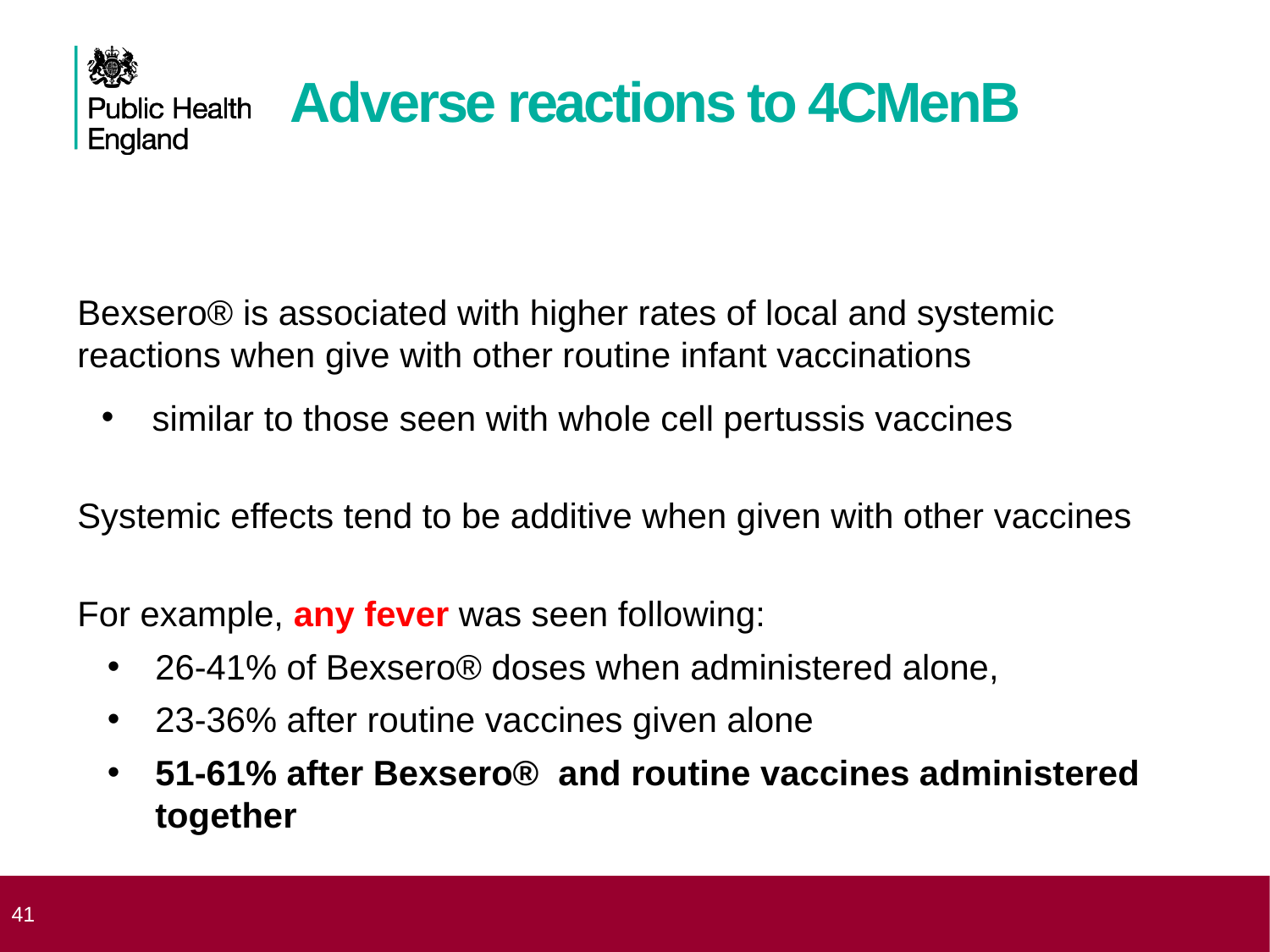

# Adverse reactions to 4CMenB
Bexsero® is associated with higher rates of local and systemic reactions when give with other routine infant vaccinations
similar to those seen with whole cell pertussis vaccines

Systemic effects tend to be additive when given with other vaccines

For example, any fever was seen following:
26-41% of Bexsero® doses when administered alone,
23-36% after routine vaccines given alone
51-61% after Bexsero®  and routine vaccines administered together

  41